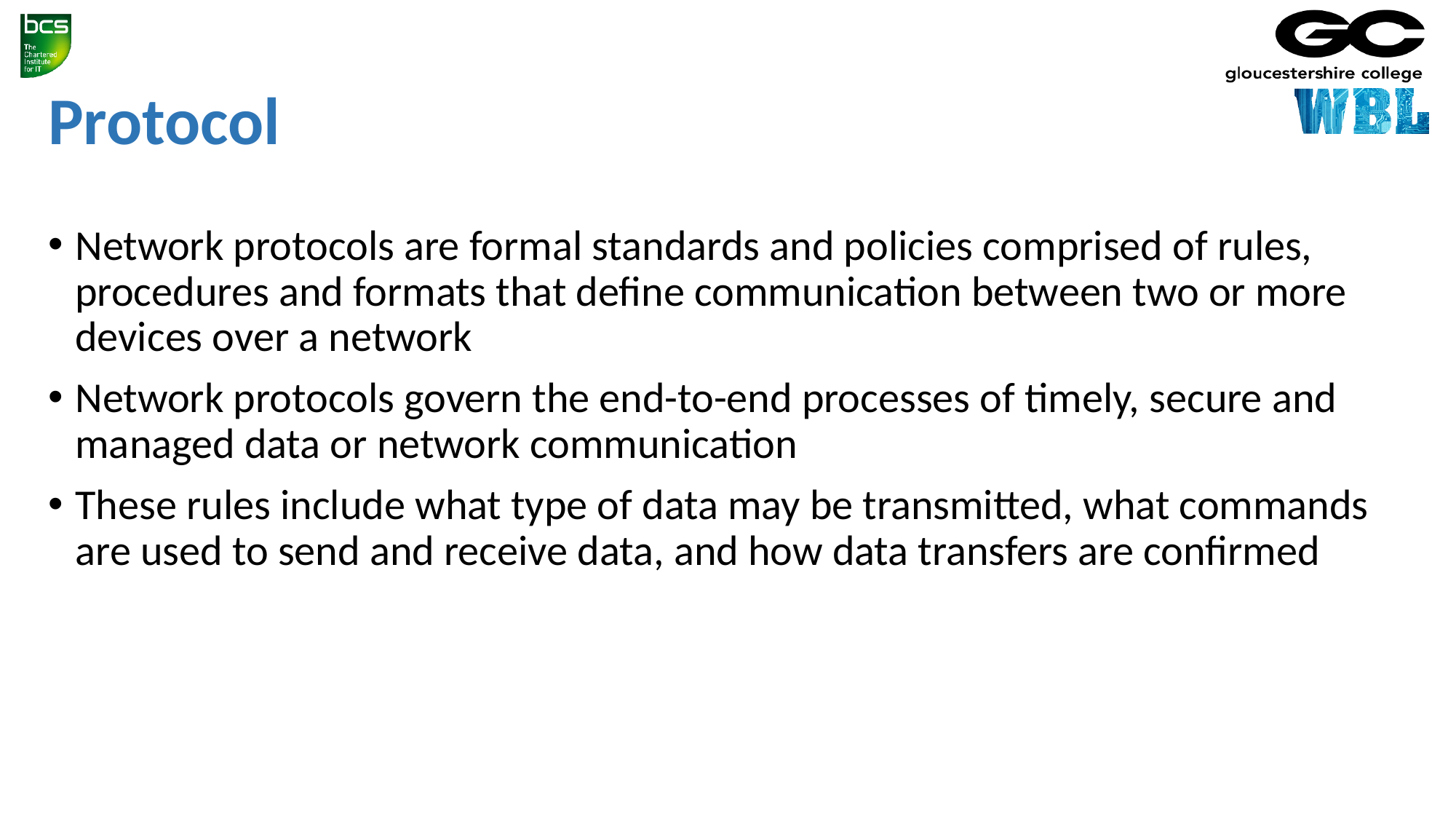

Protocol
Network protocols are formal standards and policies comprised of rules, procedures and formats that define communication between two or more devices over a network
Network protocols govern the end-to-end processes of timely, secure and managed data or network communication
These rules include what type of data may be transmitted, what commands are used to send and receive data, and how data transfers are confirmed